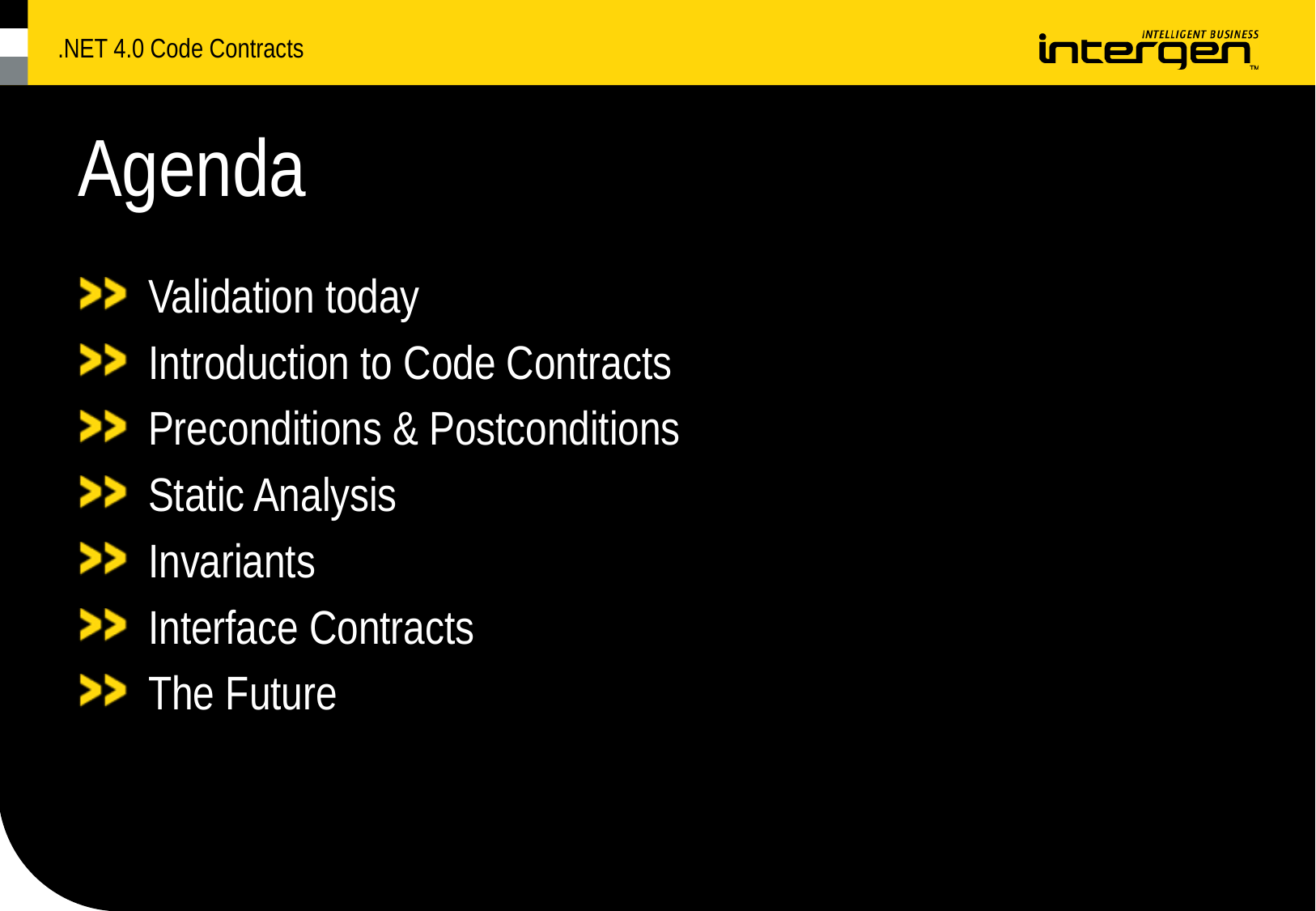

# Agenda
Validation today
Introduction to Code Contracts
Preconditions & Postconditions
Static Analysis
Invariants
Interface Contracts
The Future